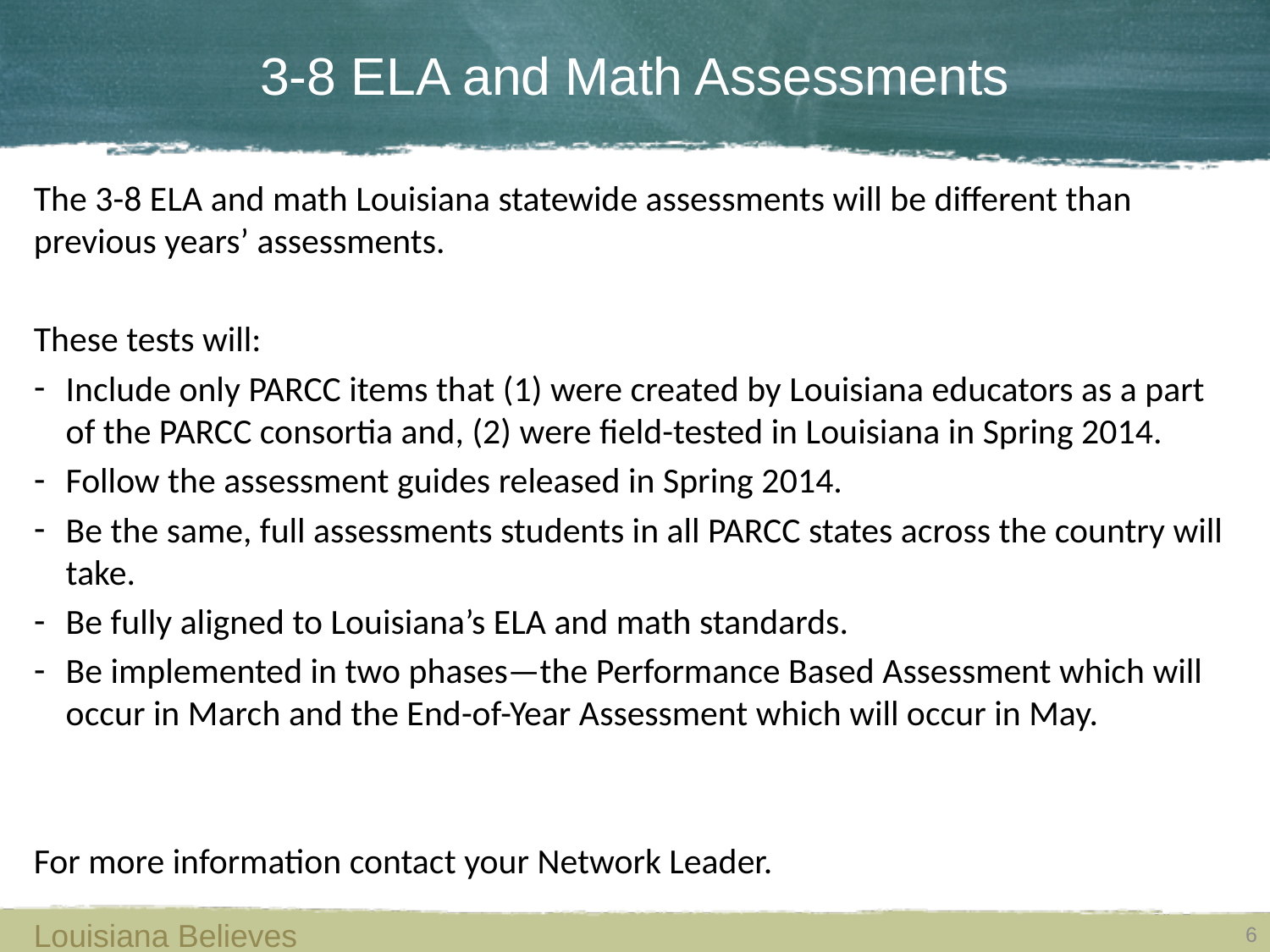

# 3-8 ELA and Math Assessments
The 3-8 ELA and math Louisiana statewide assessments will be different than previous years’ assessments.

These tests will:
Include only PARCC items that (1) were created by Louisiana educators as a part of the PARCC consortia and, (2) were field-tested in Louisiana in Spring 2014.
Follow the assessment guides released in Spring 2014.
Be the same, full assessments students in all PARCC states across the country will take.
Be fully aligned to Louisiana’s ELA and math standards.
Be implemented in two phases—the Performance Based Assessment which will occur in March and the End-of-Year Assessment which will occur in May.

For more information contact your Network Leader.
Louisiana Believes
6